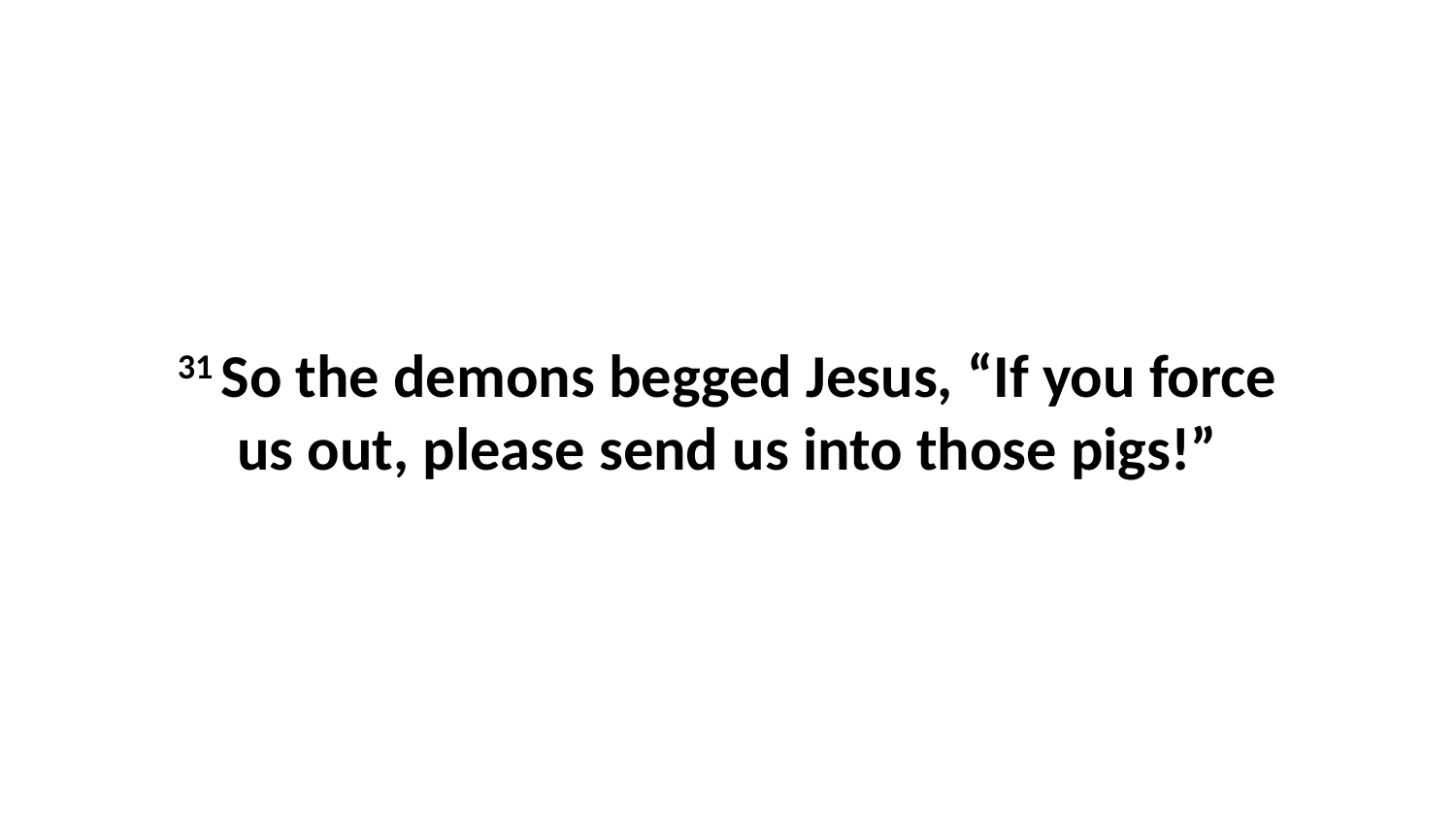

31 So the demons begged Jesus, “If you force us out, please send us into those pigs!”